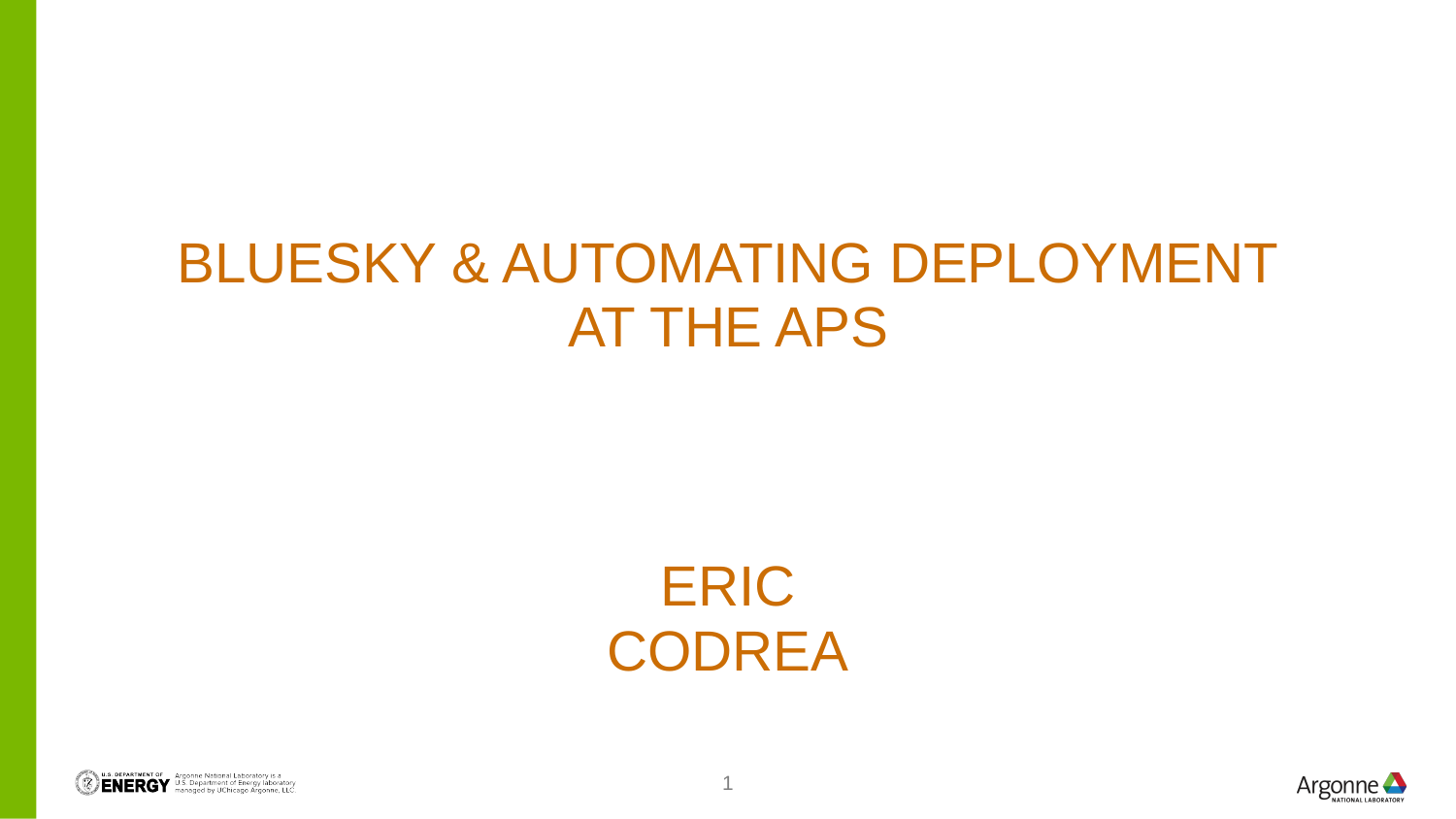

# BlueSky & Automating Deployment at the APS
Eric Codrea
1